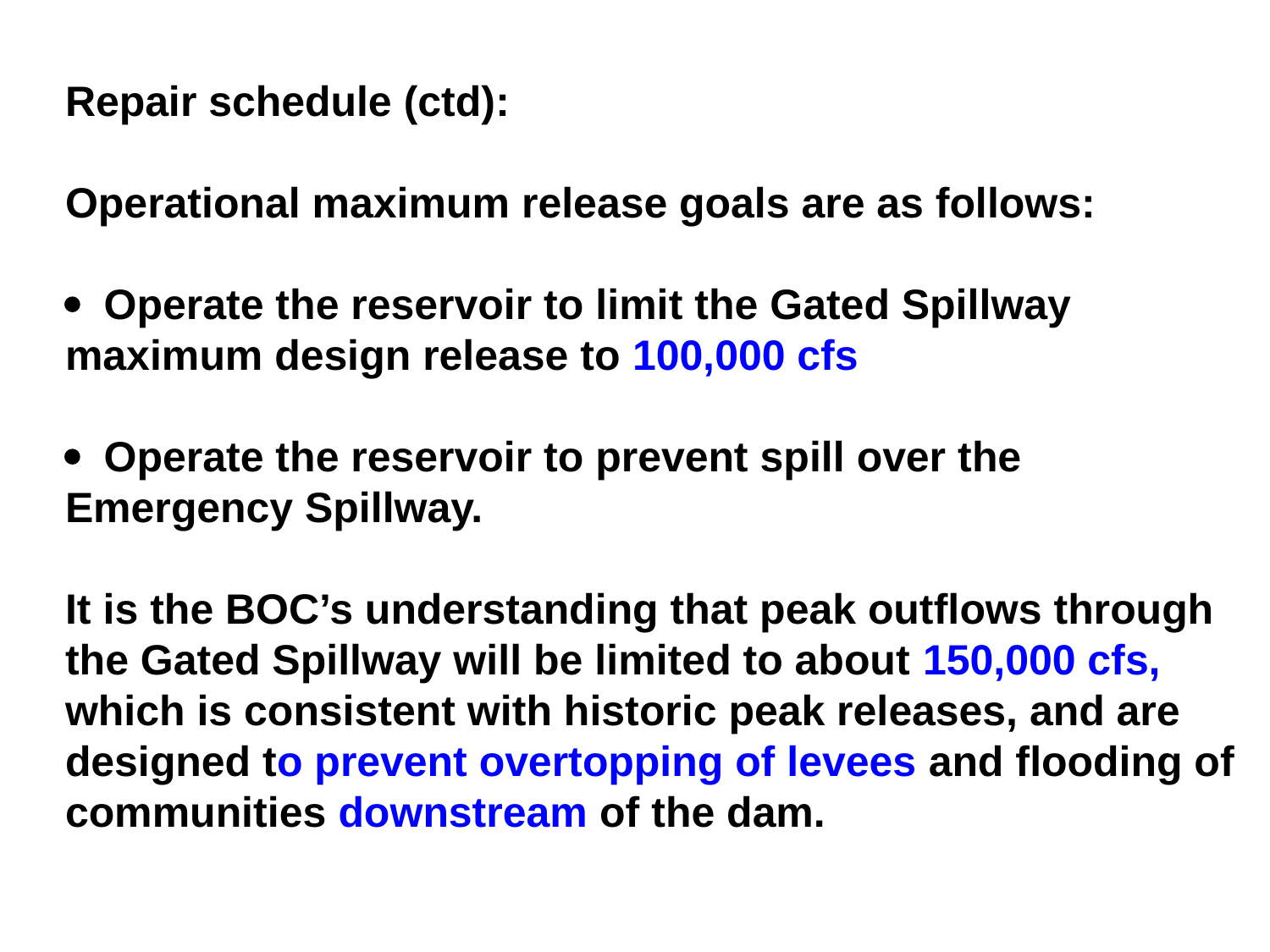

Repair schedule (ctd):

Operational maximum release goals are as follows:

• Operate the reservoir to limit the Gated Spillway maximum design release to 100,000 cfs

• Operate the reservoir to prevent spill over the Emergency Spillway.

It is the BOC’s understanding that peak outflows through the Gated Spillway will be limited to about 150,000 cfs, which is consistent with historic peak releases, and are designed to prevent overtopping of levees and flooding of communities downstream of the dam.